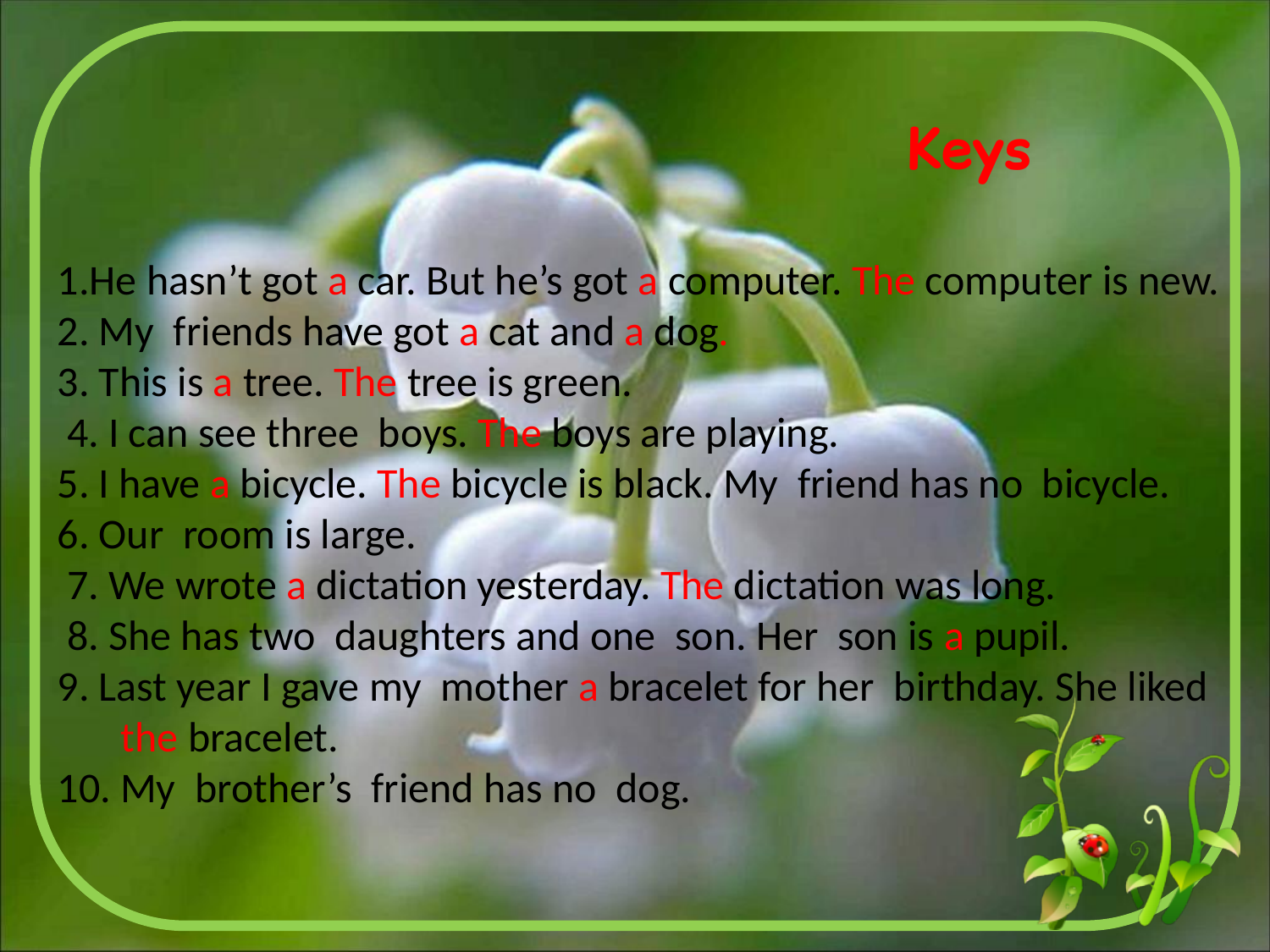

Keys
1.He hasn’t got a car. But he’s got a computer. The computer is new.
2. My  friends have got a cat and a dog.
3. This is a tree. The tree is green.
 4. I can see three  boys. The boys are playing.
5. I have a bicycle. The bicycle is black. My  friend has no  bicycle.
6. Our  room is large.
 7. We wrote a dictation yesterday. The dictation was long.
 8. She has two  daughters and one  son. Her  son is a pupil.
9. Last year I gave my  mother a bracelet for her  birthday. She liked the bracelet.
10. My  brother’s  friend has no  dog.